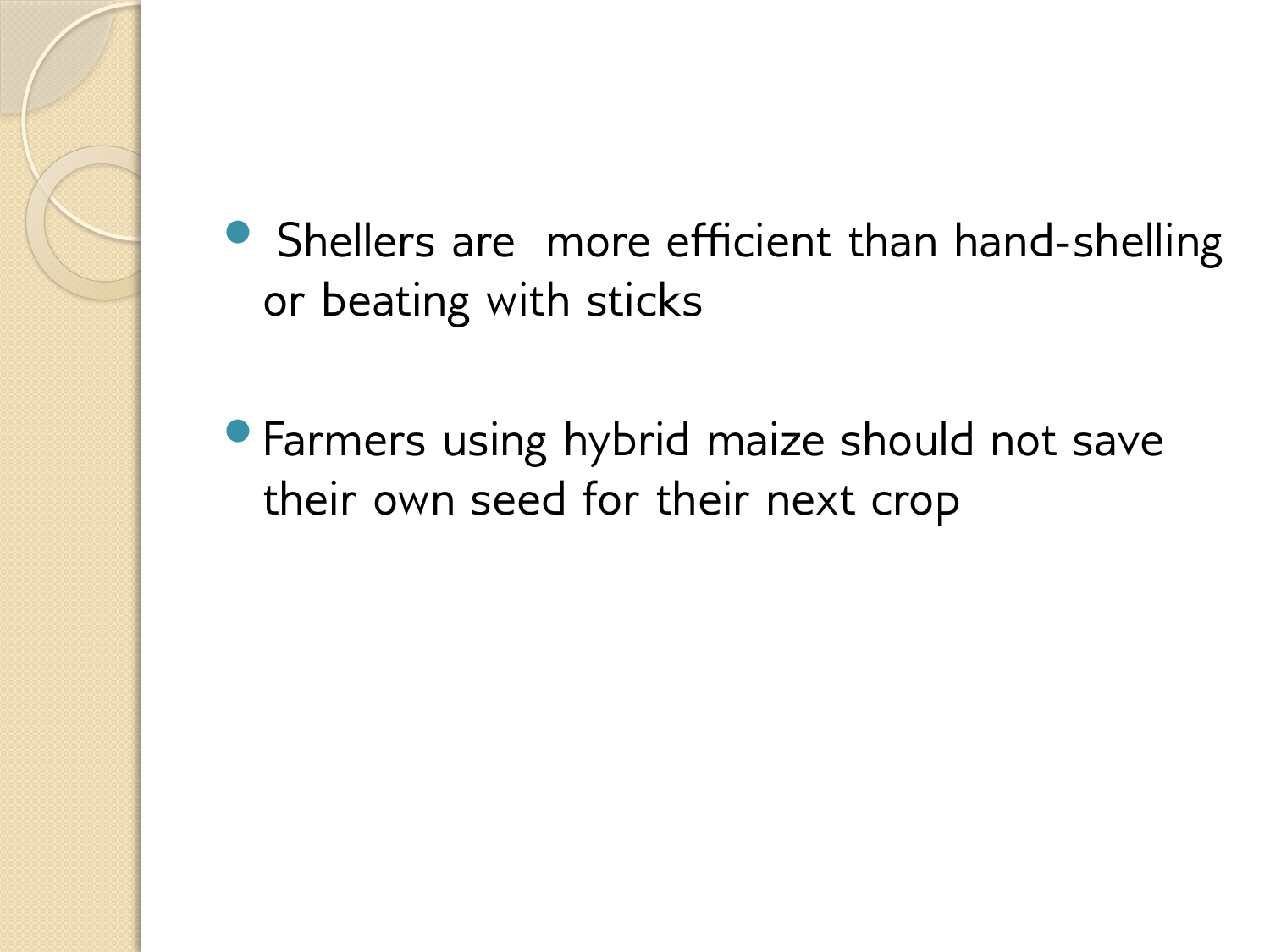

Shellers are  more efficient than hand-shelling or beating with sticks

Farmers using hybrid maize should not save their own seed for their next crop